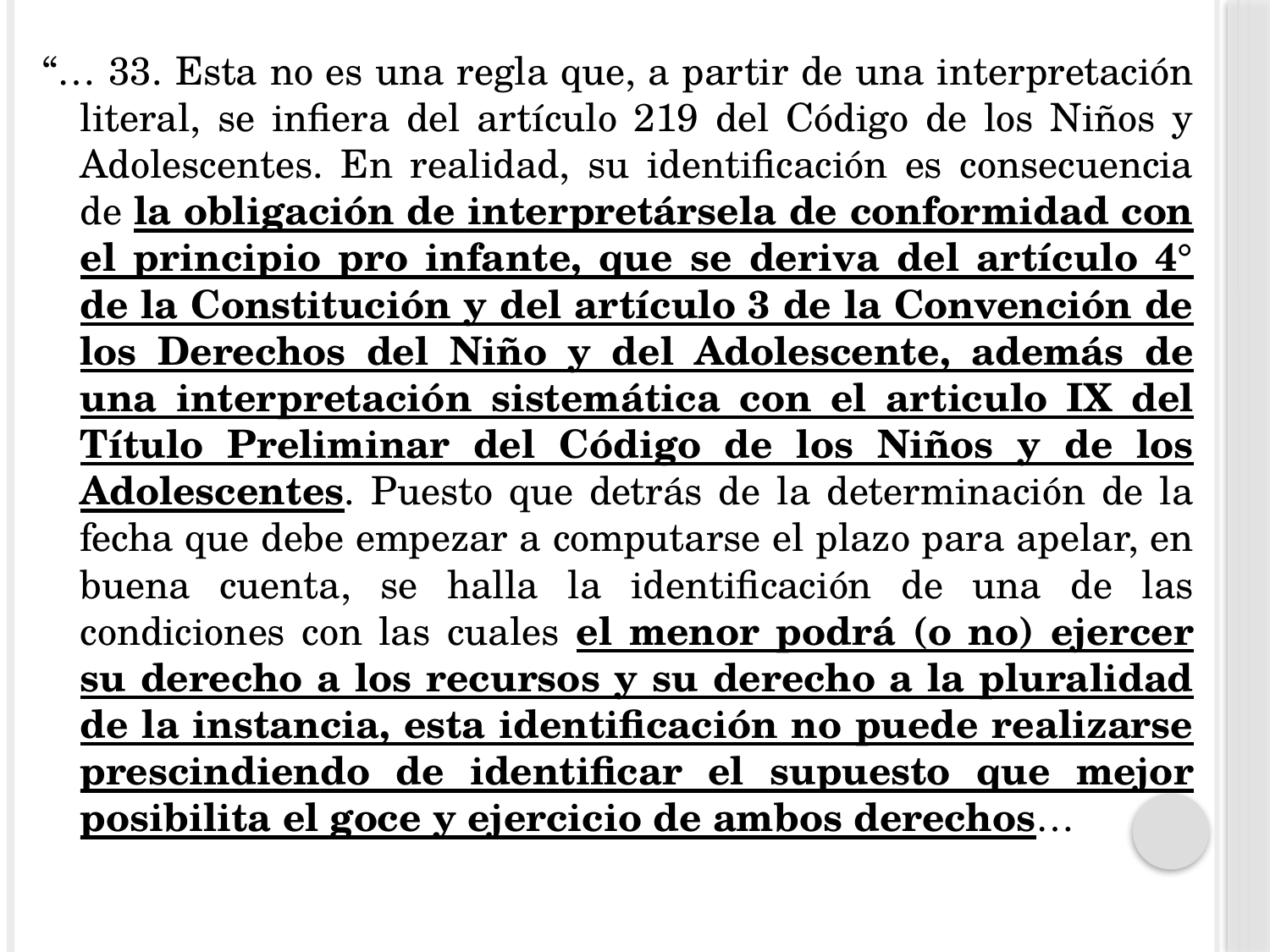

“… 33. Esta no es una regla que, a partir de una interpretación literal, se infiera del artículo 219 del Código de los Niños y Adolescentes. En realidad, su identificación es consecuencia de la obligación de interpretársela de conformidad con el principio pro infante, que se deriva del artículo 4° de la Constitución y del artículo 3 de la Convención de los Derechos del Niño y del Adolescente, además de una interpretación sistemática con el articulo IX del Título Preliminar del Código de los Niños y de los Adolescentes. Puesto que detrás de la determinación de la fecha que debe empezar a computarse el plazo para apelar, en buena cuenta, se halla la identificación de una de las condiciones con las cuales el menor podrá (o no) ejercer su derecho a los recursos y su derecho a la pluralidad de la instancia, esta identificación no puede realizarse prescindiendo de identificar el supuesto que mejor posibilita el goce y ejercicio de ambos derechos…